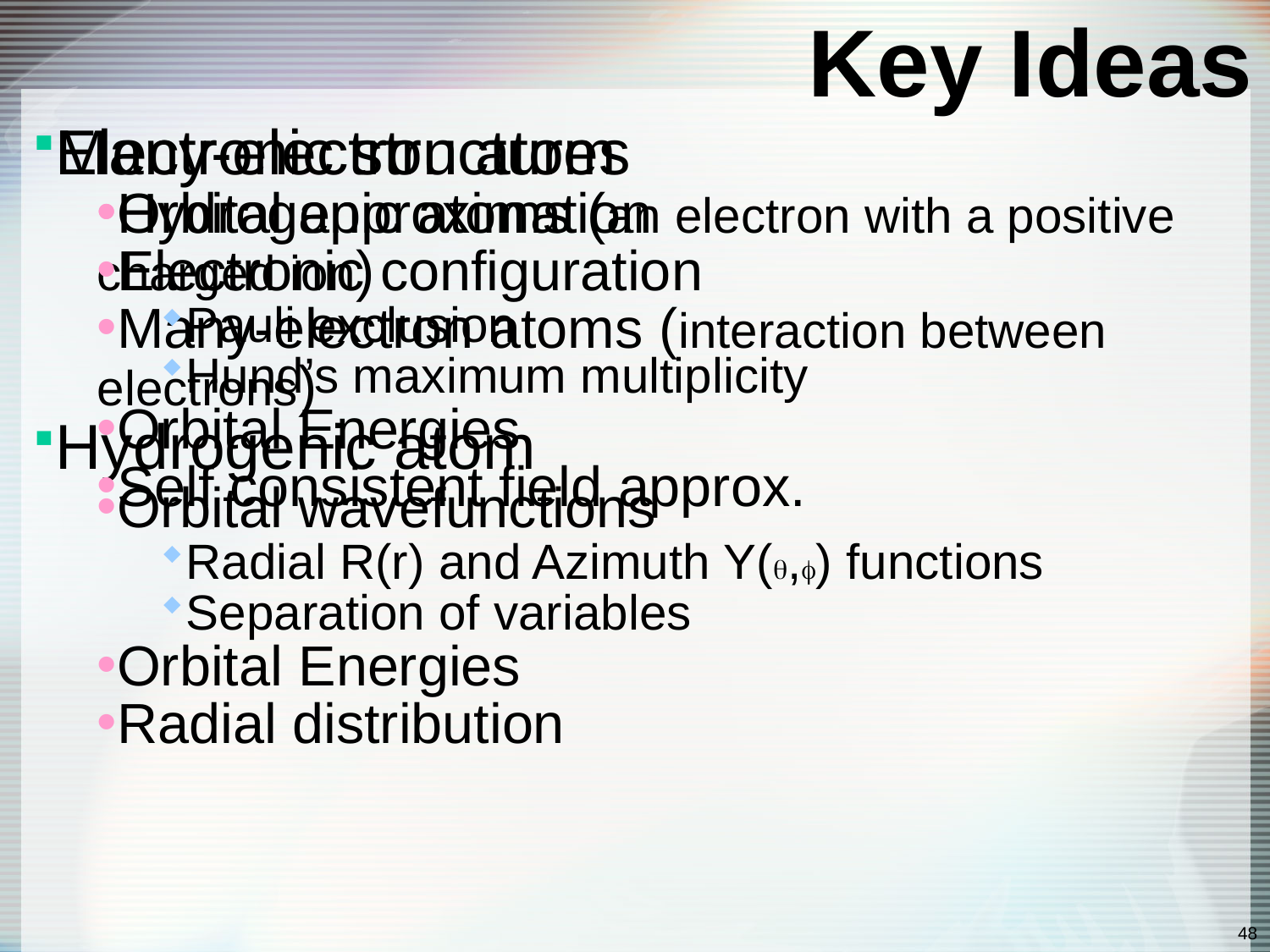

# Key Ideas
Electronic structures
Hydrogenic atoms (an electron with a positive charged ion)
Many-electron atoms (interaction between electrons)
Hydrogenic atom
Orbital wavefunctions
Radial R(r) and Azimuth Y(θ,φ) functions
Separation of variables
Orbital Energies
Radial distribution
Many-electron atom
Orbital approximation
Electronic configuration
Pauli exclusion
Hund’s maximum multiplicity
Orbital Energies
Self consistent field approx.

48